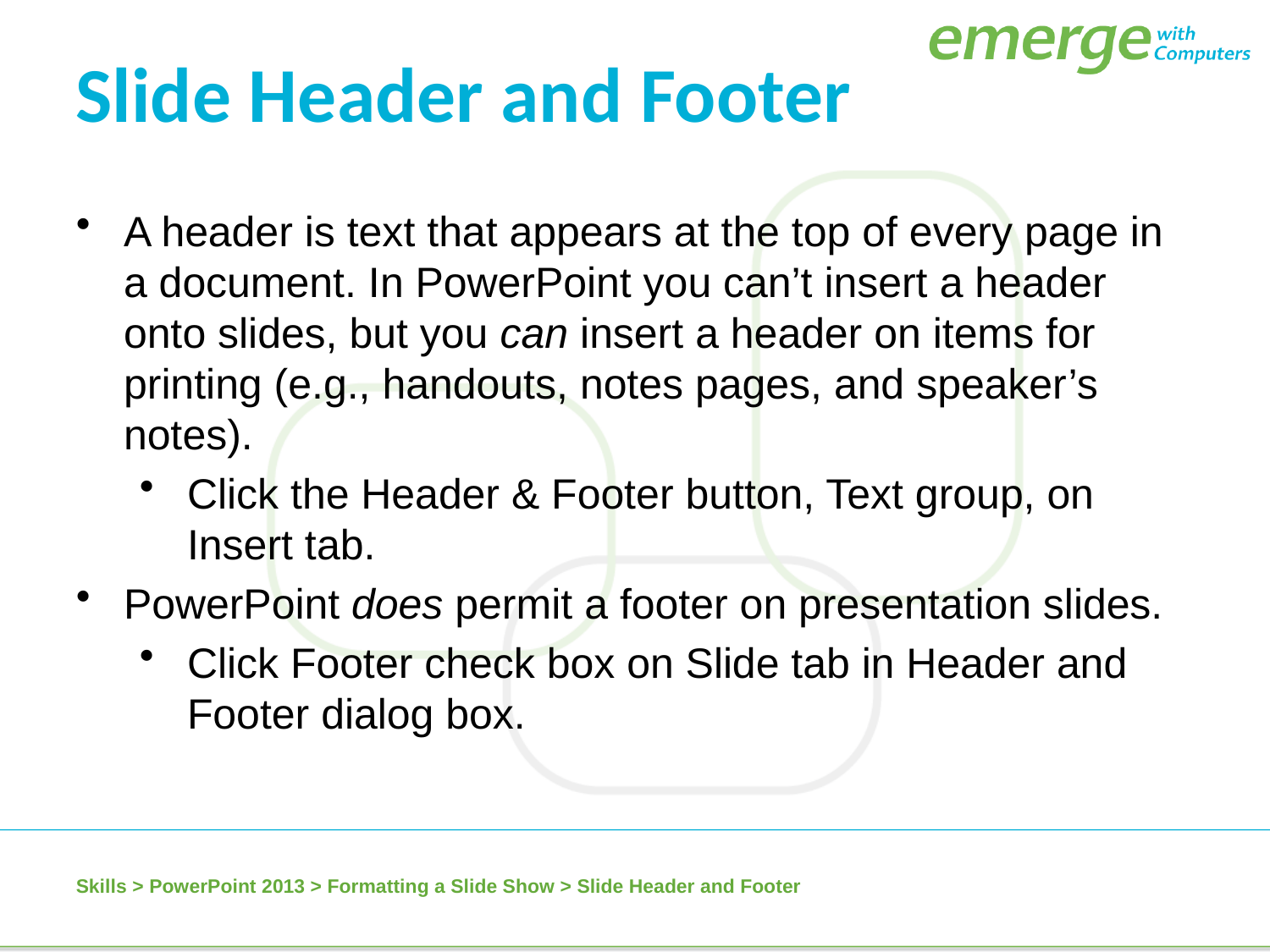

Slide Header and Footer
A header is text that appears at the top of every page in a document. In PowerPoint you can’t insert a header onto slides, but you can insert a header on items for printing (e.g., handouts, notes pages, and speaker’s notes).
Click the Header & Footer button, Text group, on Insert tab.
PowerPoint does permit a footer on presentation slides.
Click Footer check box on Slide tab in Header and Footer dialog box.
Skills > PowerPoint 2013 > Formatting a Slide Show > Slide Header and Footer